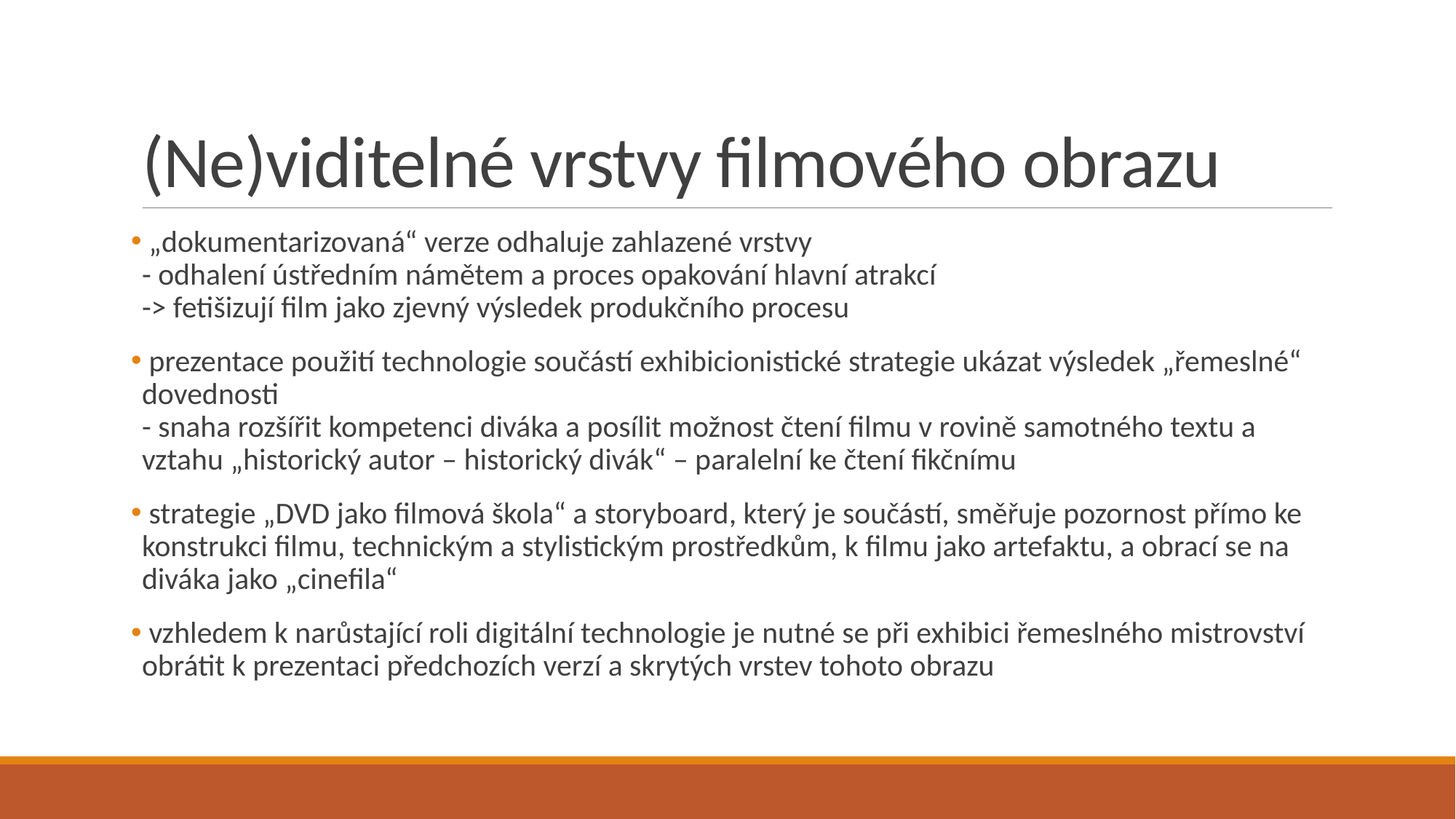

# (Ne)viditelné vrstvy filmového obrazu
 „dokumentarizovaná“ verze odhaluje zahlazené vrstvy
- odhalení ústředním námětem a proces opakování hlavní atrakcí
-> fetišizují film jako zjevný výsledek produkčního procesu
 prezentace použití technologie součástí exhibicionistické strategie ukázat výsledek „řemeslné“ dovednosti
- snaha rozšířit kompetenci diváka a posílit možnost čtení filmu v rovině samotného textu a vztahu „historický autor – historický divák“ – paralelní ke čtení fikčnímu
 strategie „DVD jako filmová škola“ a storyboard, který je součástí, směřuje pozornost přímo ke konstrukci filmu, technickým a stylistickým prostředkům, k filmu jako artefaktu, a obrací se na diváka jako „cinefila“
 vzhledem k narůstající roli digitální technologie je nutné se při exhibici řemeslného mistrovství obrátit k prezentaci předchozích verzí a skrytých vrstev tohoto obrazu